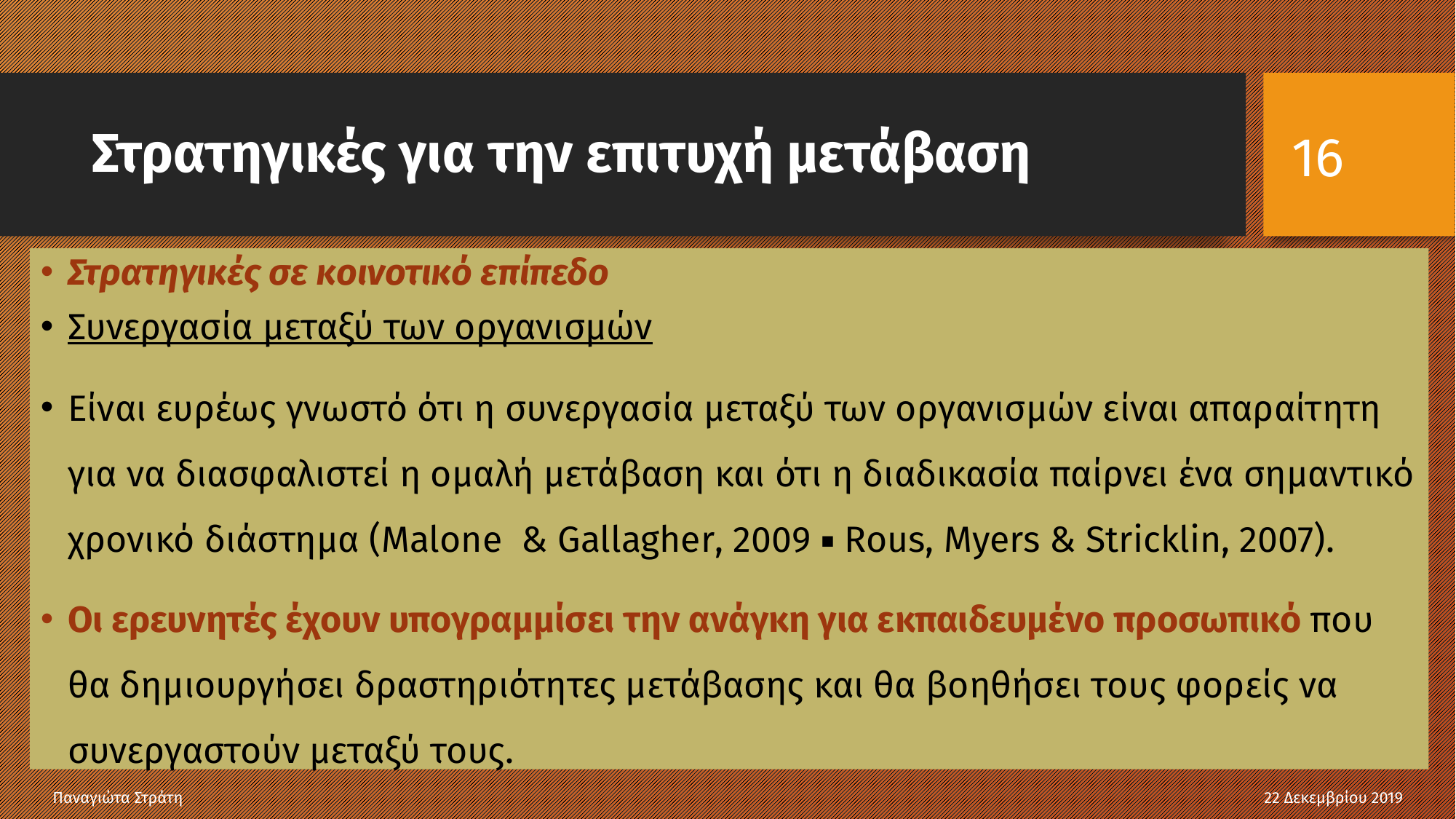

# Στρατηγικές για την επιτυχή μετάβαση
16
Στρατηγικές σε κοινοτικό επίπεδο
Συνεργασία μεταξύ των οργανισμών
Είναι ευρέως γνωστό ότι η συνεργασία μεταξύ των οργανισμών είναι απαραίτητη για να διασφαλιστεί η ομαλή μετάβαση και ότι η διαδικασία παίρνει ένα σημαντικό χρονικό διάστημα (Malone  & Gallagher, 2009 ▪ Rous, Myers & Stricklin, 2007).
Οι ερευνητές έχουν υπογραμμίσει την ανάγκη για εκπαιδευμένο προσωπικό που θα δημιουργήσει δραστηριότητες μετάβασης και θα βοηθήσει τους φορείς να συνεργαστούν μεταξύ τους.
Παναγιώτα Στράτη
22 Δεκεμβρίου 2019